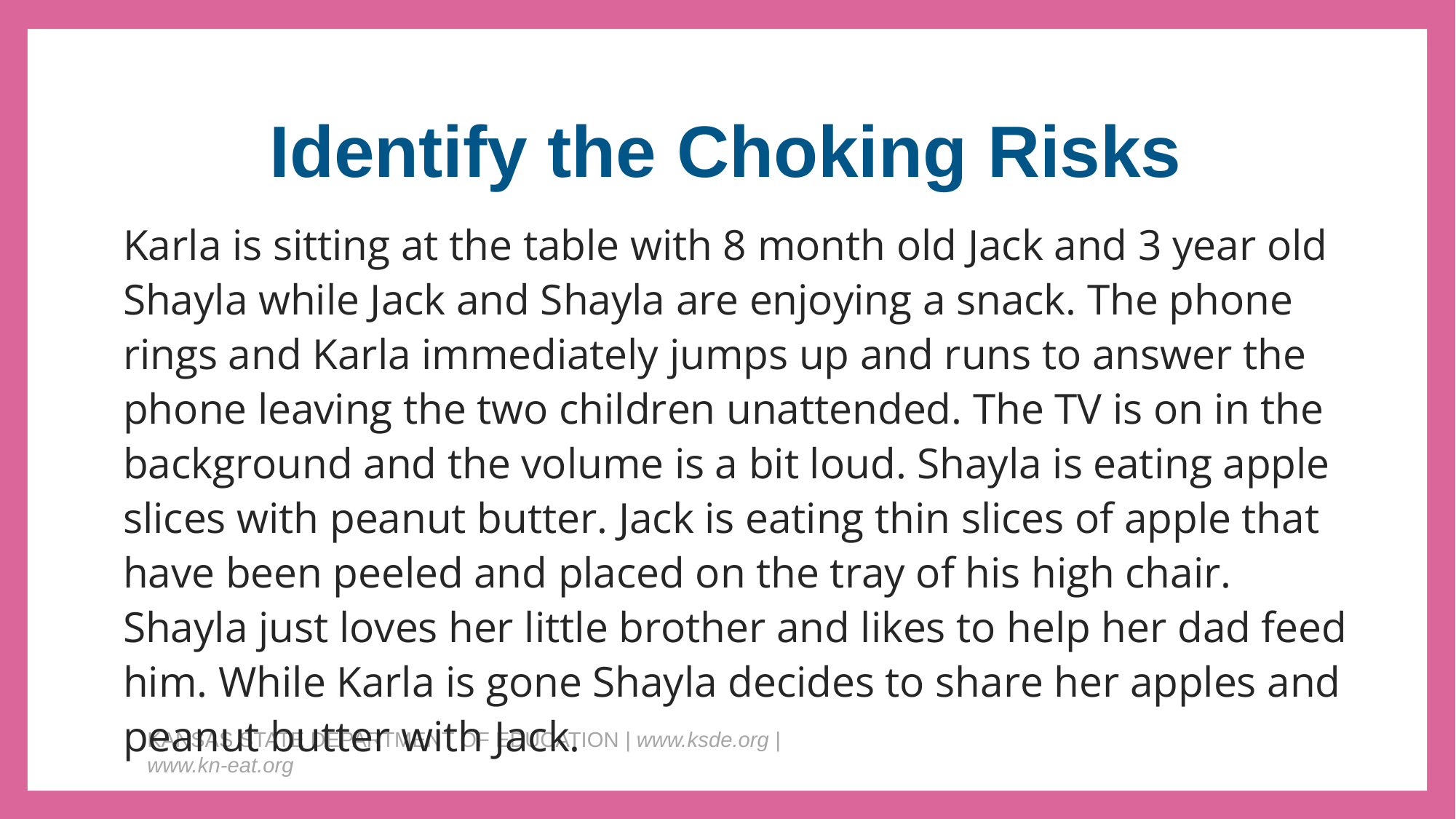

# Identify the Choking Risks
Karla is sitting at the table with 8 month old Jack and 3 year old Shayla while Jack and Shayla are enjoying a snack. The phone rings and Karla immediately jumps up and runs to answer the phone leaving the two children unattended. The TV is on in the background and the volume is a bit loud. Shayla is eating apple slices with peanut butter. Jack is eating thin slices of apple that have been peeled and placed on the tray of his high chair.  Shayla just loves her little brother and likes to help her dad feed him. While Karla is gone Shayla decides to share her apples and peanut butter with Jack.